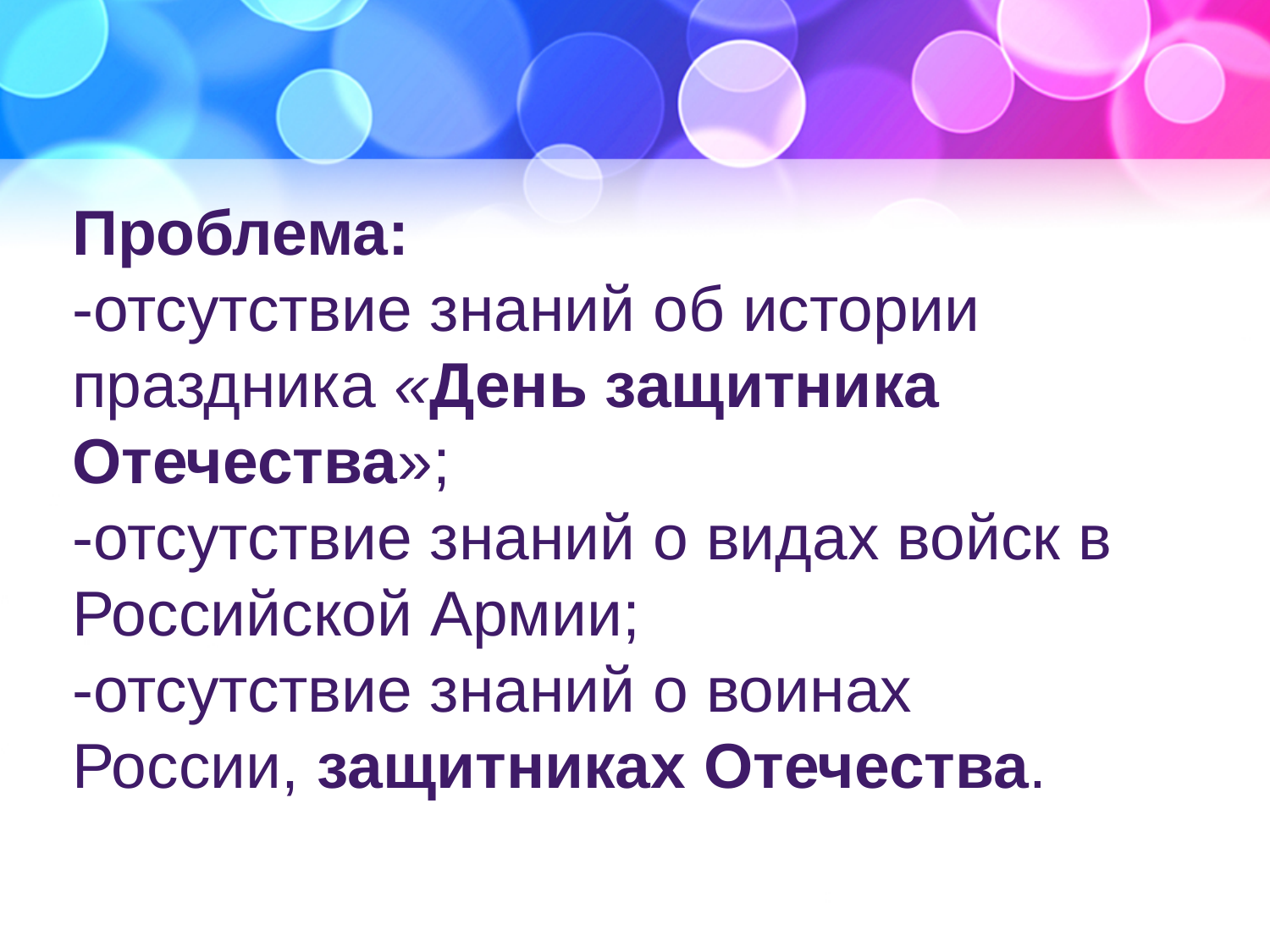

# Проблема: -отсутствие знаний об истории   праздника «День защитника Отечества»; -отсутствие знаний о видах войск в Российской Армии; -отсутствие знаний о воинах России, защитниках Отечества.